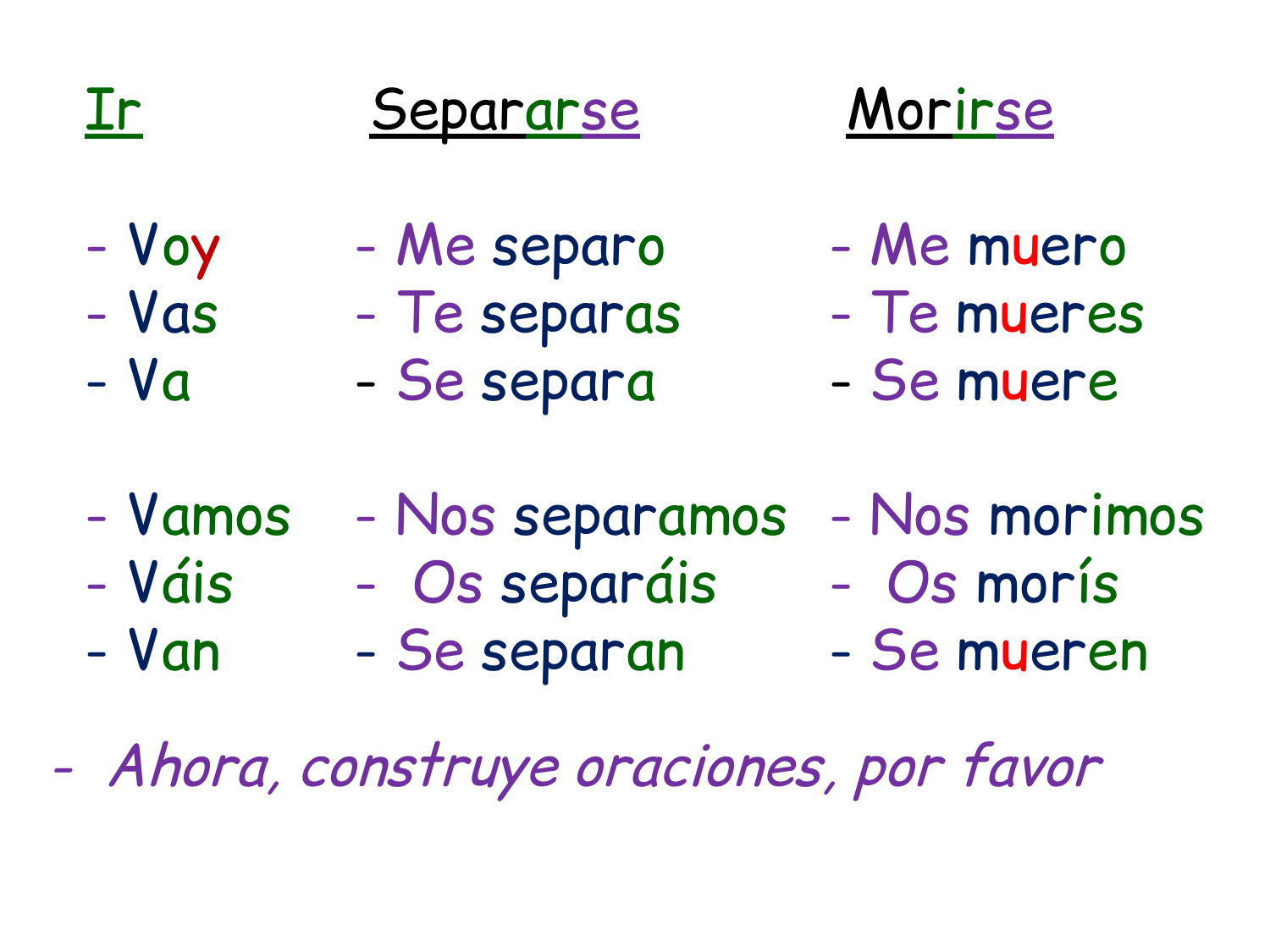

Morirse

- Me muero
- Te mueres
- Se muere

- Nos morimos
-  Os morís
- Se mueren
Ir

- Voy
- Vas
- Va

- Vamos
- Váis
- Van
 Separarse

- Me separo
- Te separas
- Se separa

- Nos separamos
-  Os separáis
- Se separan

-  Ahora, construye oraciones, por favor